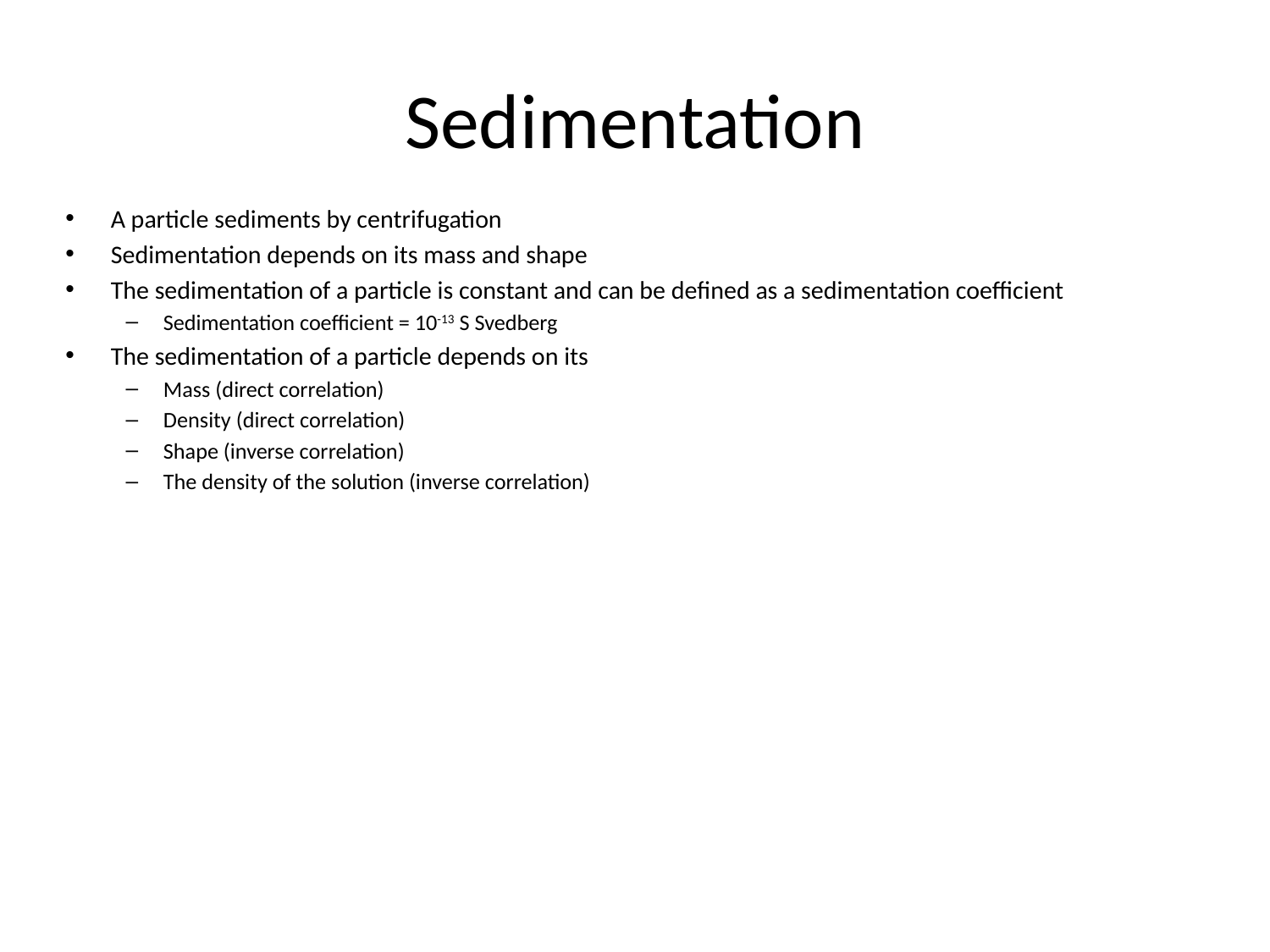

# Sedimentation
A particle sediments by centrifugation
Sedimentation depends on its mass and shape
The sedimentation of a particle is constant and can be defined as a sedimentation coefficient
Sedimentation coefficient = 10-13 S Svedberg
The sedimentation of a particle depends on its
Mass (direct correlation)
Density (direct correlation)
Shape (inverse correlation)
The density of the solution (inverse correlation)